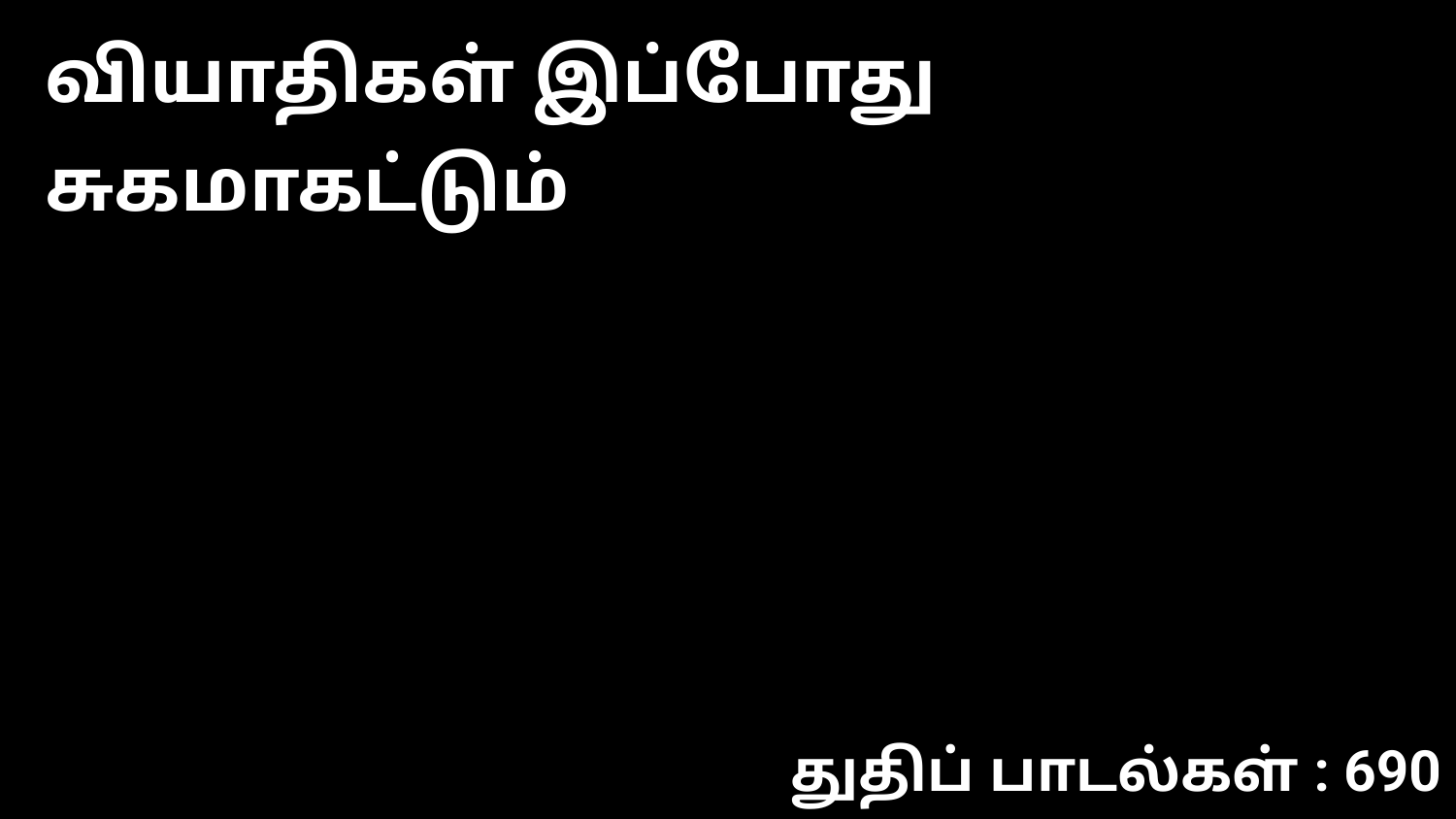

வியாதிகள் இப்போது சுகமாகட்டும்
துதிப் பாடல்கள் : 690